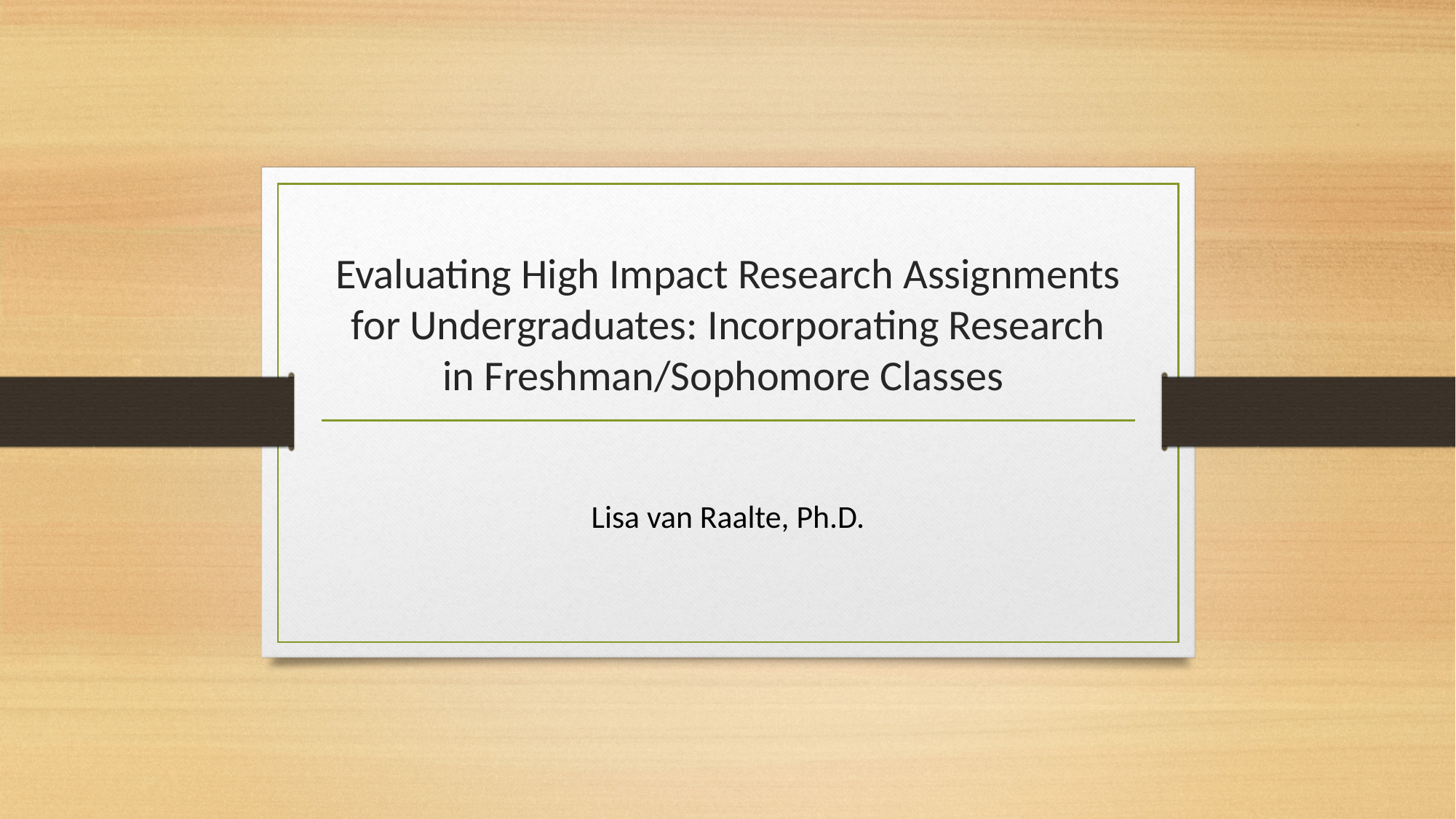

# Evaluating High Impact Research Assignments for Undergraduates: Incorporating Research in Freshman/Sophomore Classes

Lisa van Raalte, Ph.D.